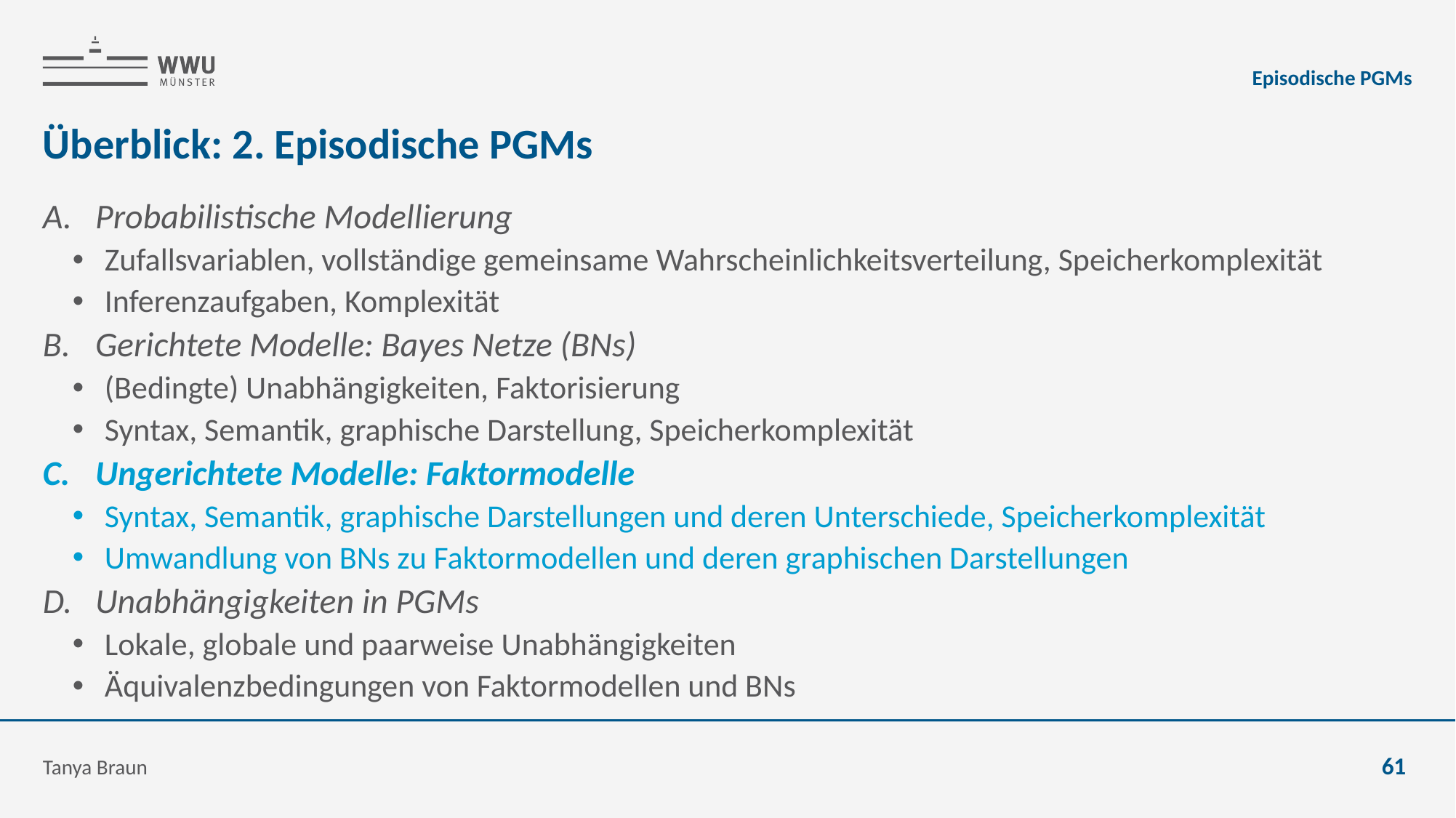

Episodische PGMs
# Überblick: 2. Episodische PGMs
Probabilistische Modellierung
Zufallsvariablen, vollständige gemeinsame Wahrscheinlichkeitsverteilung, Speicherkomplexität
Inferenzaufgaben, Komplexität
Gerichtete Modelle: Bayes Netze (BNs)
(Bedingte) Unabhängigkeiten, Faktorisierung
Syntax, Semantik, graphische Darstellung, Speicherkomplexität
Ungerichtete Modelle: Faktormodelle
Syntax, Semantik, graphische Darstellungen und deren Unterschiede, Speicherkomplexität
Umwandlung von BNs zu Faktormodellen und deren graphischen Darstellungen
Unabhängigkeiten in PGMs
Lokale, globale und paarweise Unabhängigkeiten
Äquivalenzbedingungen von Faktormodellen und BNs
Tanya Braun
61